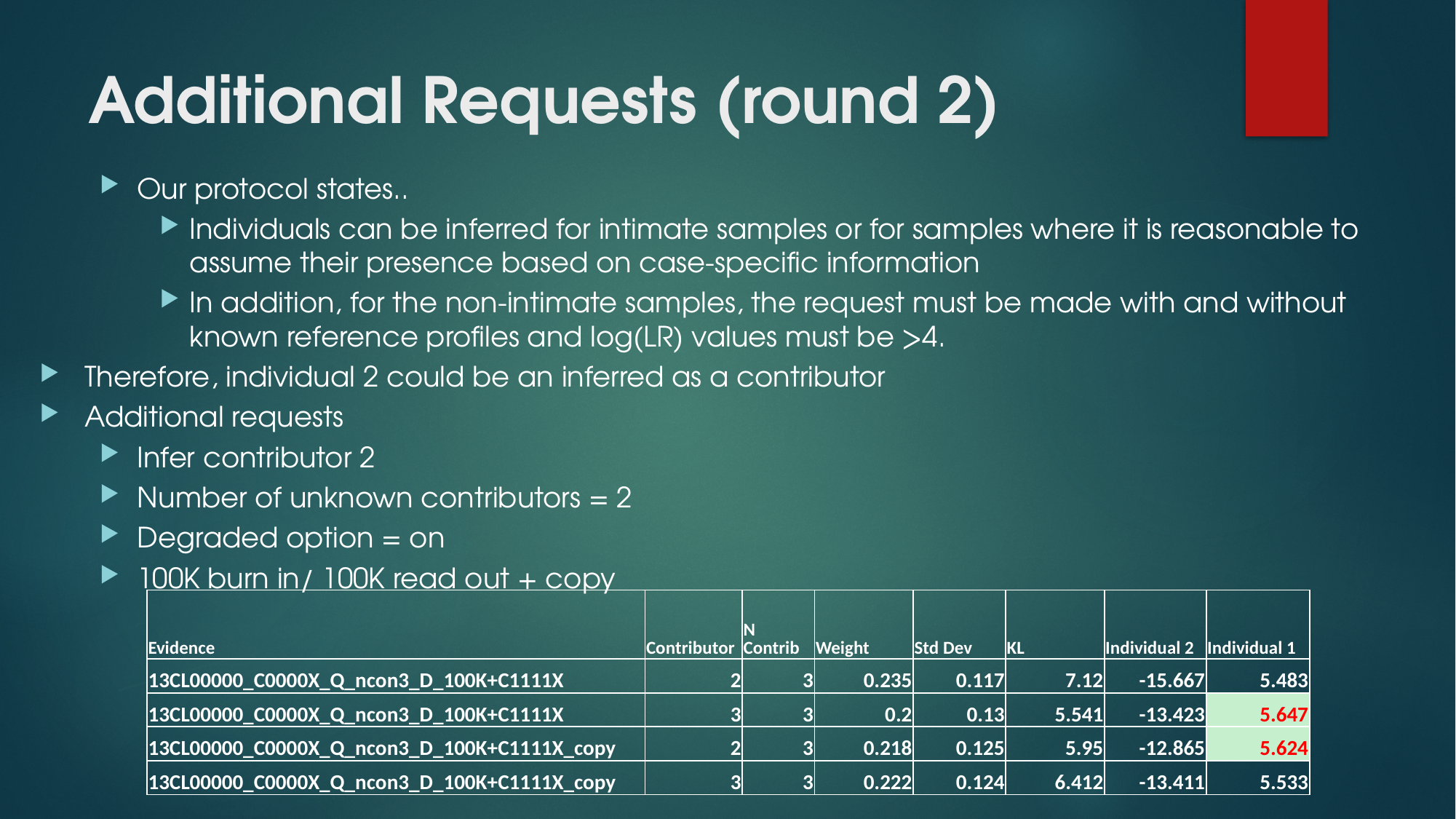

# Additional Requests (round 2)
Our protocol states..
Individuals can be inferred for intimate samples or for samples where it is reasonable to assume their presence based on case-specific information
In addition, for the non-intimate samples, the request must be made with and without known reference profiles and log(LR) values must be >4.
Therefore, individual 2 could be an inferred as a contributor
Additional requests
Infer contributor 2
Number of unknown contributors = 2
Degraded option = on
100K burn in/ 100K read out + copy

| Evidence | Contributor | N Contrib | Weight | Std Dev | KL | Individual 2 | Individual 1 |
| --- | --- | --- | --- | --- | --- | --- | --- |
| 13CL00000\_C0000X\_Q\_ncon3\_D\_100K+C1111X | 2 | 3 | 0.235 | 0.117 | 7.12 | -15.667 | 5.483 |
| 13CL00000\_C0000X\_Q\_ncon3\_D\_100K+C1111X | 3 | 3 | 0.2 | 0.13 | 5.541 | -13.423 | 5.647 |
| 13CL00000\_C0000X\_Q\_ncon3\_D\_100K+C1111X\_copy | 2 | 3 | 0.218 | 0.125 | 5.95 | -12.865 | 5.624 |
| 13CL00000\_C0000X\_Q\_ncon3\_D\_100K+C1111X\_copy | 3 | 3 | 0.222 | 0.124 | 6.412 | -13.411 | 5.533 |